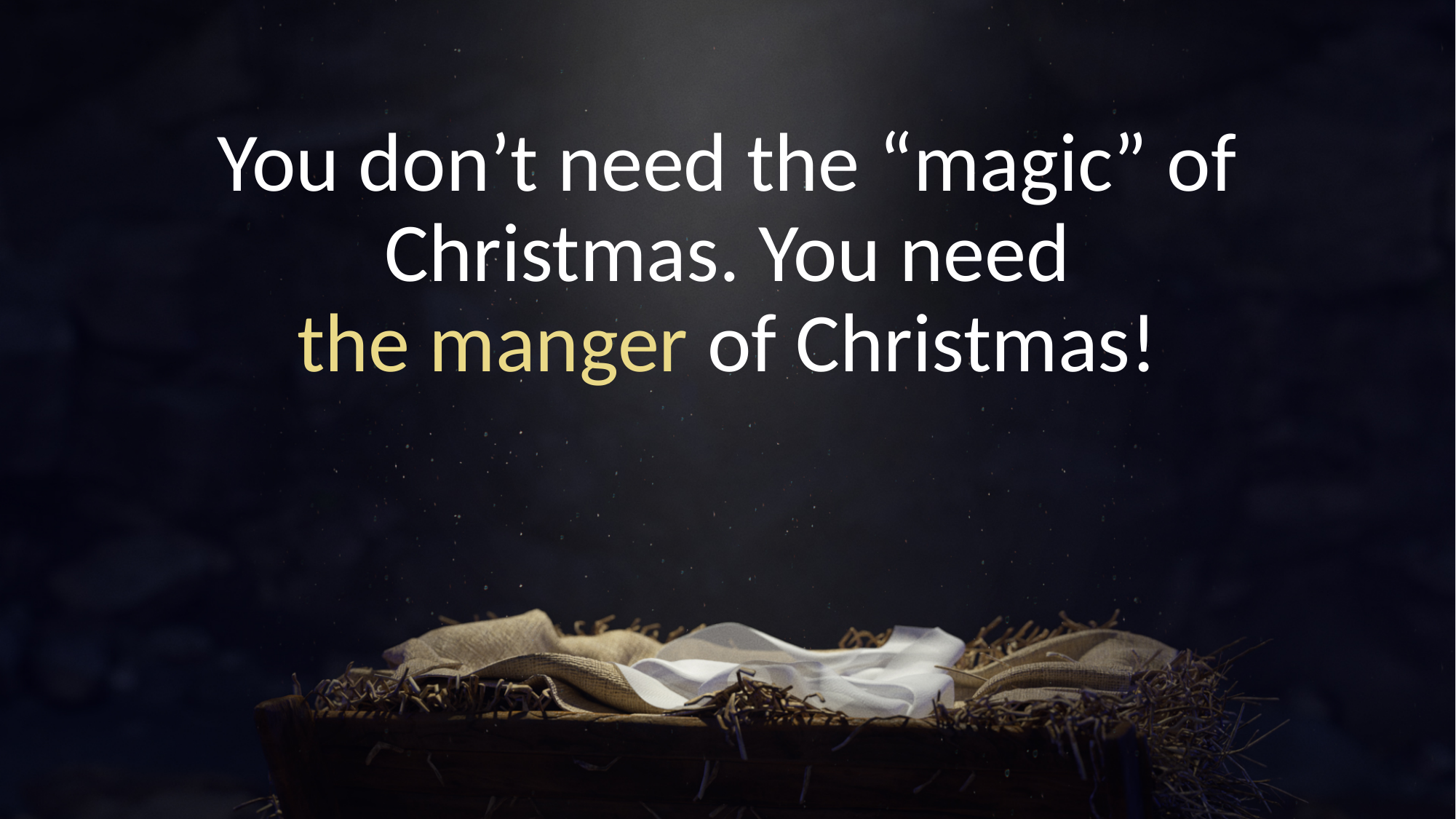

# You don’t need the “magic” of Christmas. You need the manger of Christmas!